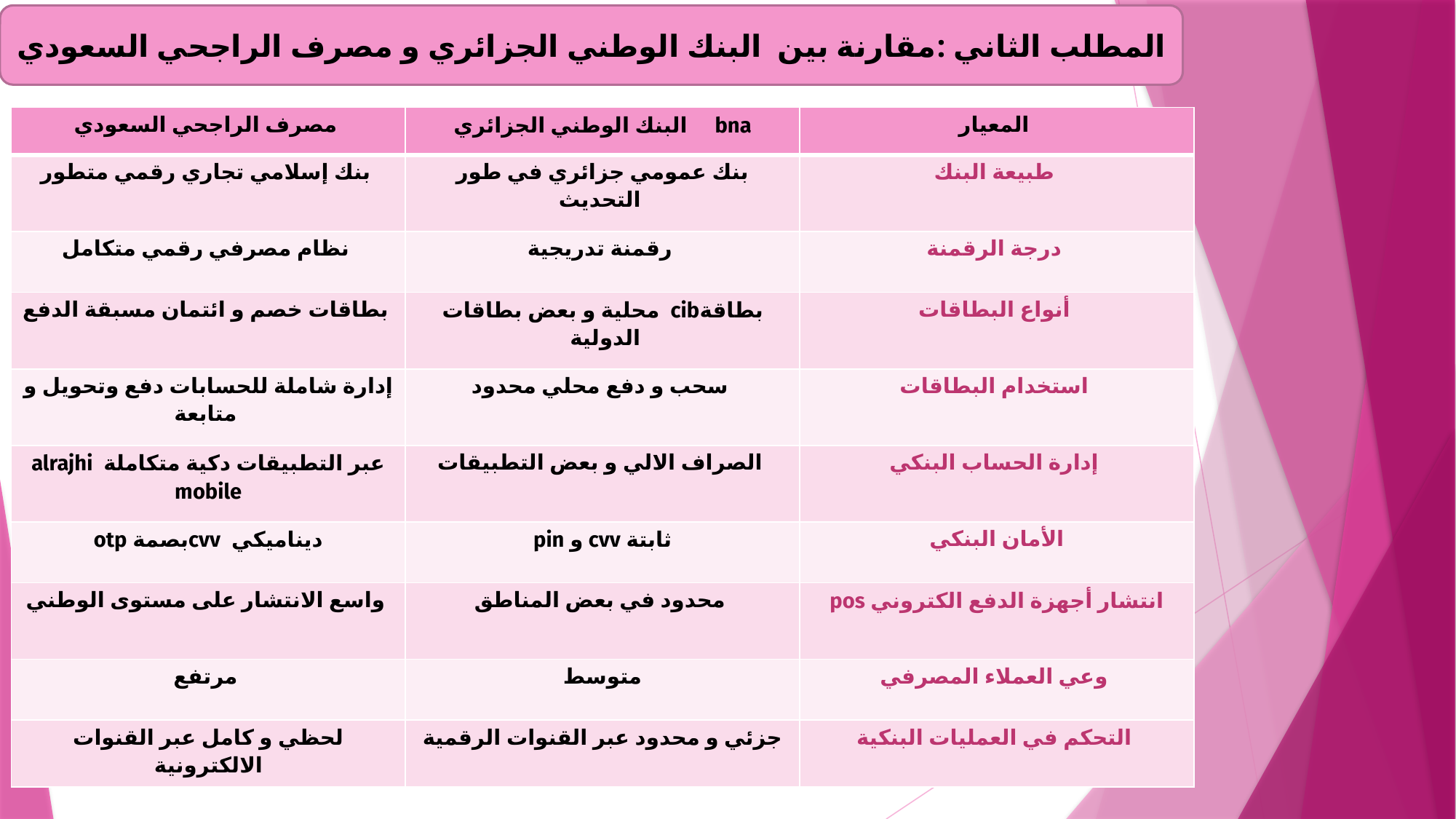

المطلب الثاني :مقارنة بين  البنك الوطني الجزائري و مصرف الراجحي السعودي
| مصرف الراجحي السعودي | البنك الوطني الجزائري bna | المعيار |
| --- | --- | --- |
| بنك إسلامي تجاري رقمي متطور | بنك عمومي جزائري في طور التحديث | طبيعة البنك |
| نظام مصرفي رقمي متكامل | رقمنة تدريجية | درجة الرقمنة |
| بطاقات خصم و ائتمان مسبقة الدفع | بطاقةcib محلية و بعض بطاقات الدولية | أنواع البطاقات |
| إدارة شاملة للحسابات دفع وتحويل و متابعة | سحب و دفع محلي محدود | استخدام البطاقات |
| عبر التطبيقات دكية متكاملة alrajhi mobile | الصراف الالي و بعض التطبيقات | إدارة الحساب البنكي |
| ديناميكي cvvبصمة otp | ثابتة cvv و pin | الأمان البنكي |
| واسع الانتشار على مستوى الوطني | محدود في بعض المناطق | انتشار أجهزة الدفع الكتروني pos |
| مرتفع | متوسط | وعي العملاء المصرفي |
| لحظي و كامل عبر القنوات الالكترونية | جزئي و محدود عبر القنوات الرقمية | التحكم في العمليات البنكية |